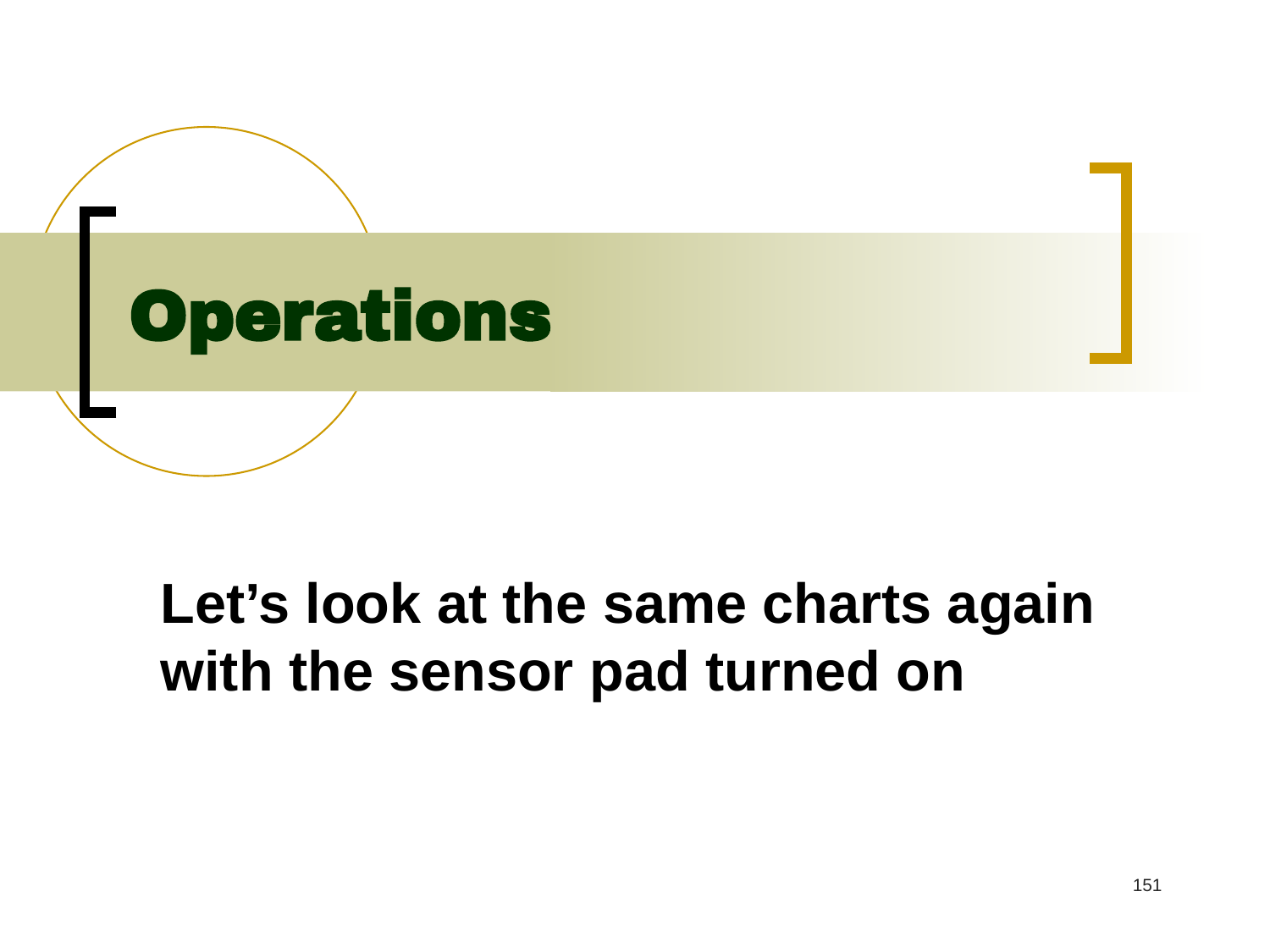

# Operations
Let’s look at the same charts again with the sensor pad turned on
151